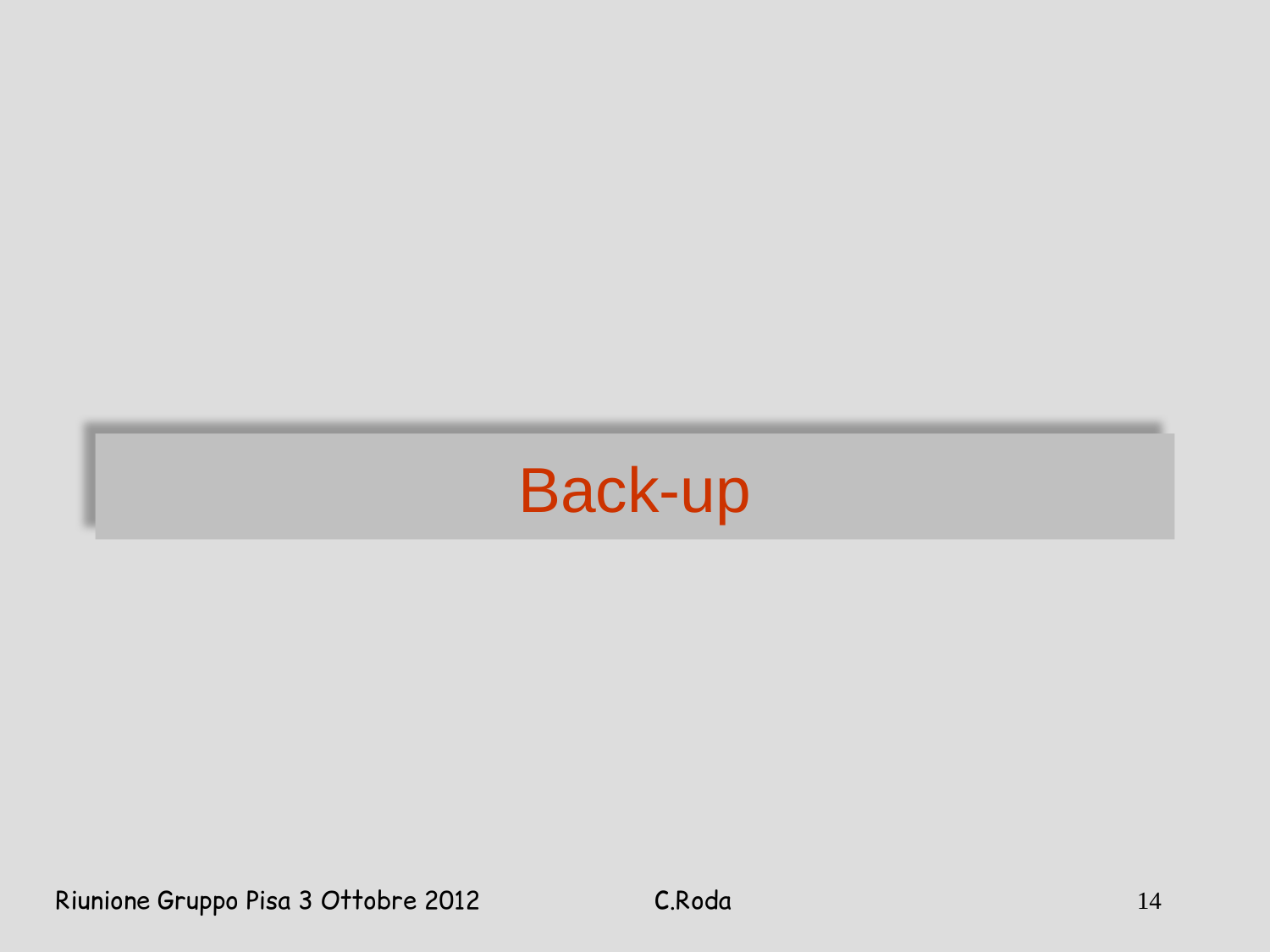

# Back-up
Riunione Gruppo Pisa 3 Ottobre 2012
C.Roda
14